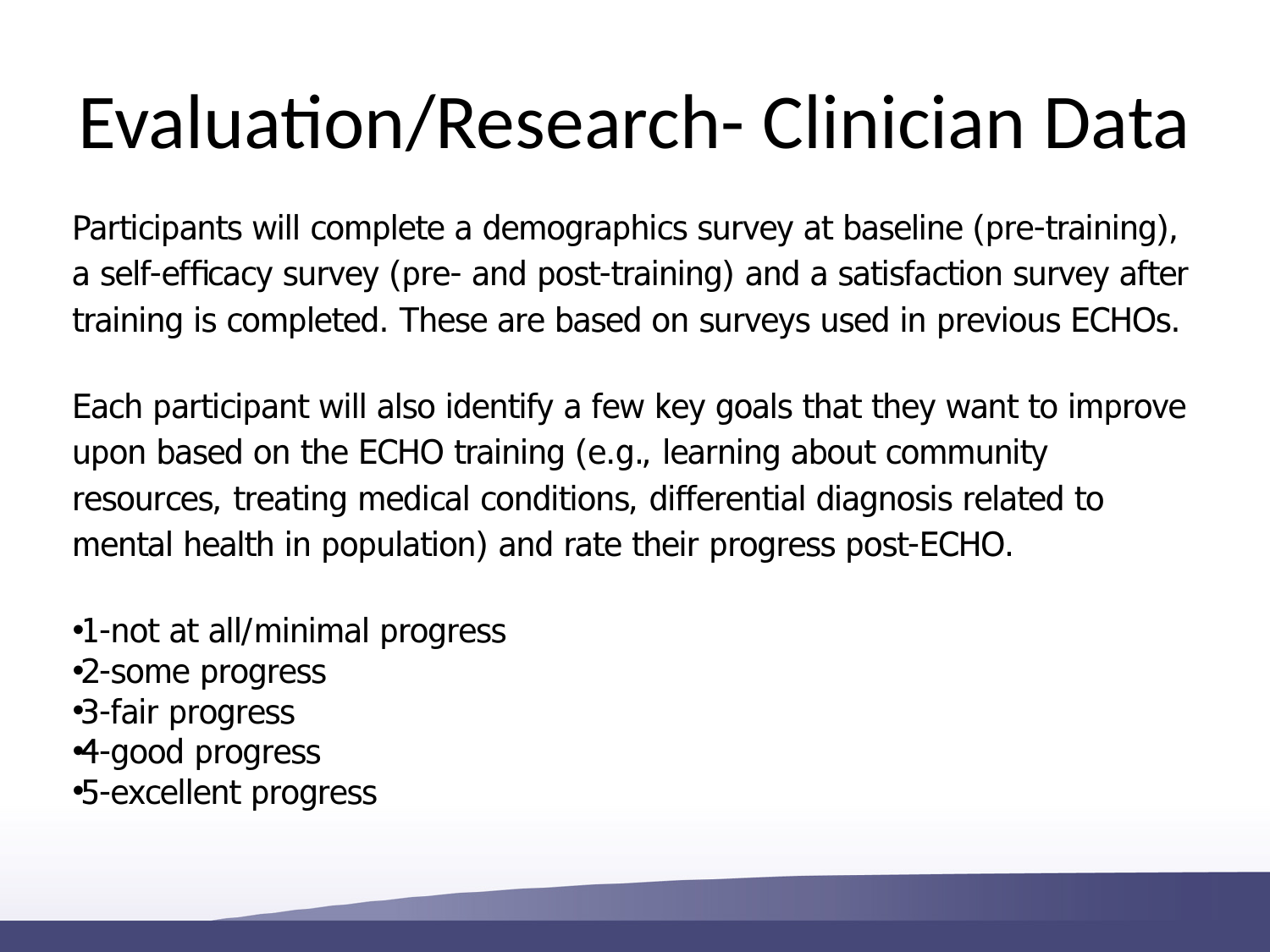

# Evaluation/Research- Clinician Data
Participants will complete a demographics survey at baseline (pre-training), a self-efficacy survey (pre- and post-training) and a satisfaction survey after training is completed. These are based on surveys used in previous ECHOs.
Each participant will also identify a few key goals that they want to improve upon based on the ECHO training (e.g., learning about community resources, treating medical conditions, differential diagnosis related to mental health in population) and rate their progress post-ECHO.
1-not at all/minimal progress
2-some progress
3-fair progress
4-good progress
5-excellent progress